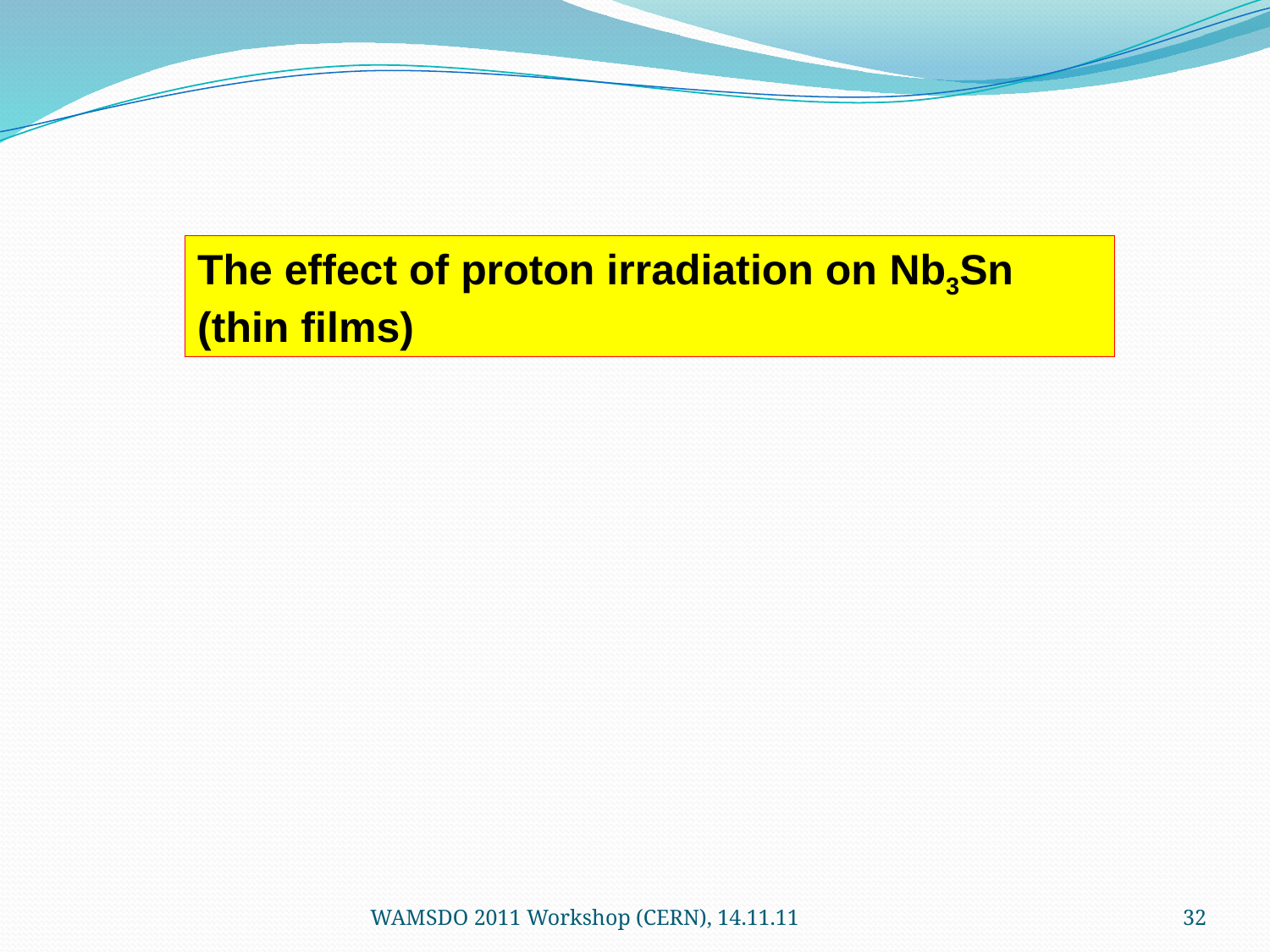

The effect of proton irradiation on Nb3Sn (thin films)
WAMSDO 2011 Workshop (CERN), 14.11.11
32